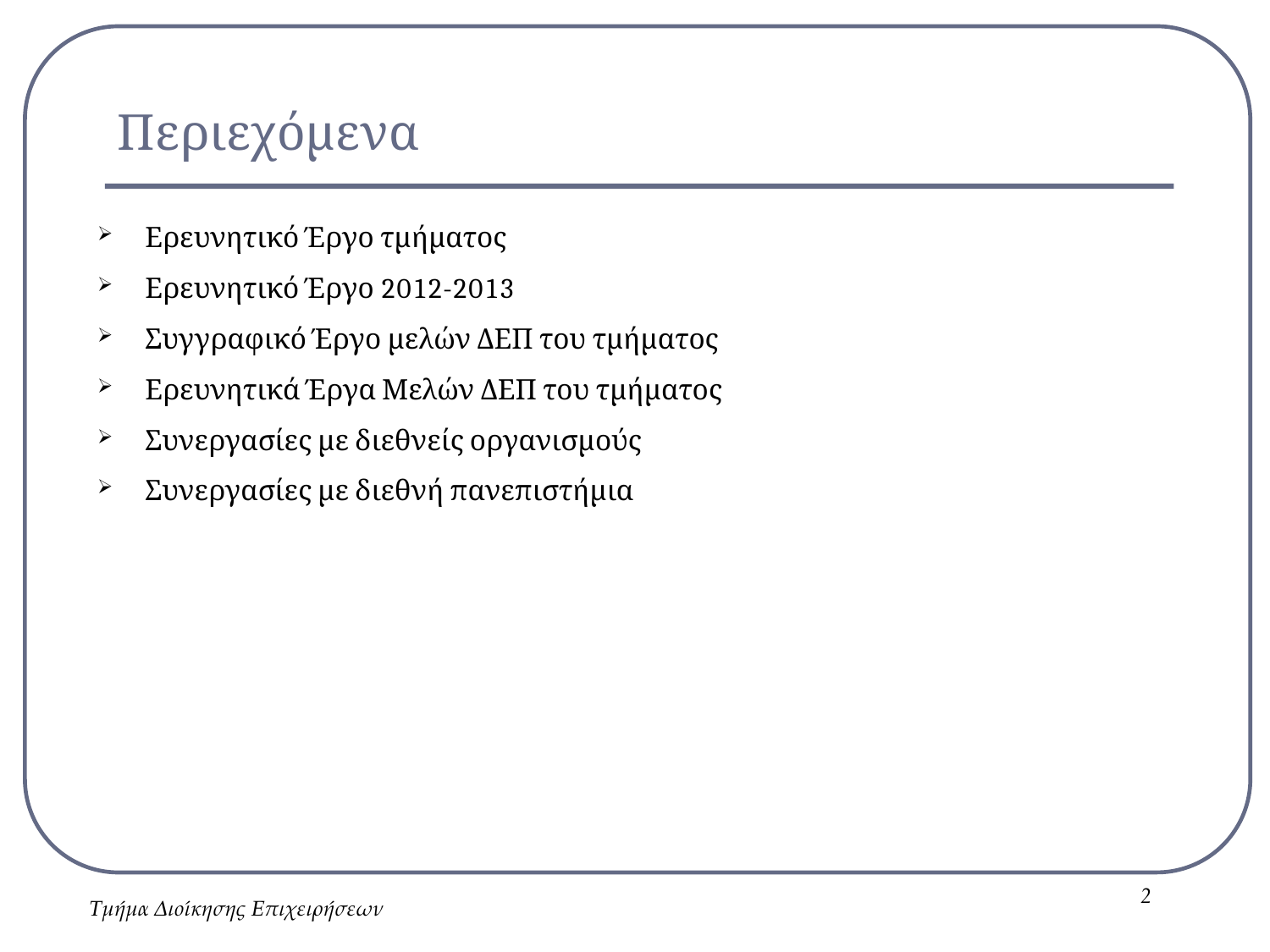

# Περιεχόμενα
Ερευνητικό Έργο τμήματος
Ερευνητικό Έργο 2012-2013
Συγγραφικό Έργο μελών ΔΕΠ του τμήματος
Ερευνητικά Έργα Μελών ΔΕΠ του τμήματος
Συνεργασίες με διεθνείς οργανισμούς
Συνεργασίες με διεθνή πανεπιστήμια

2
Τμήμα Διοίκησης Επιχειρήσεων